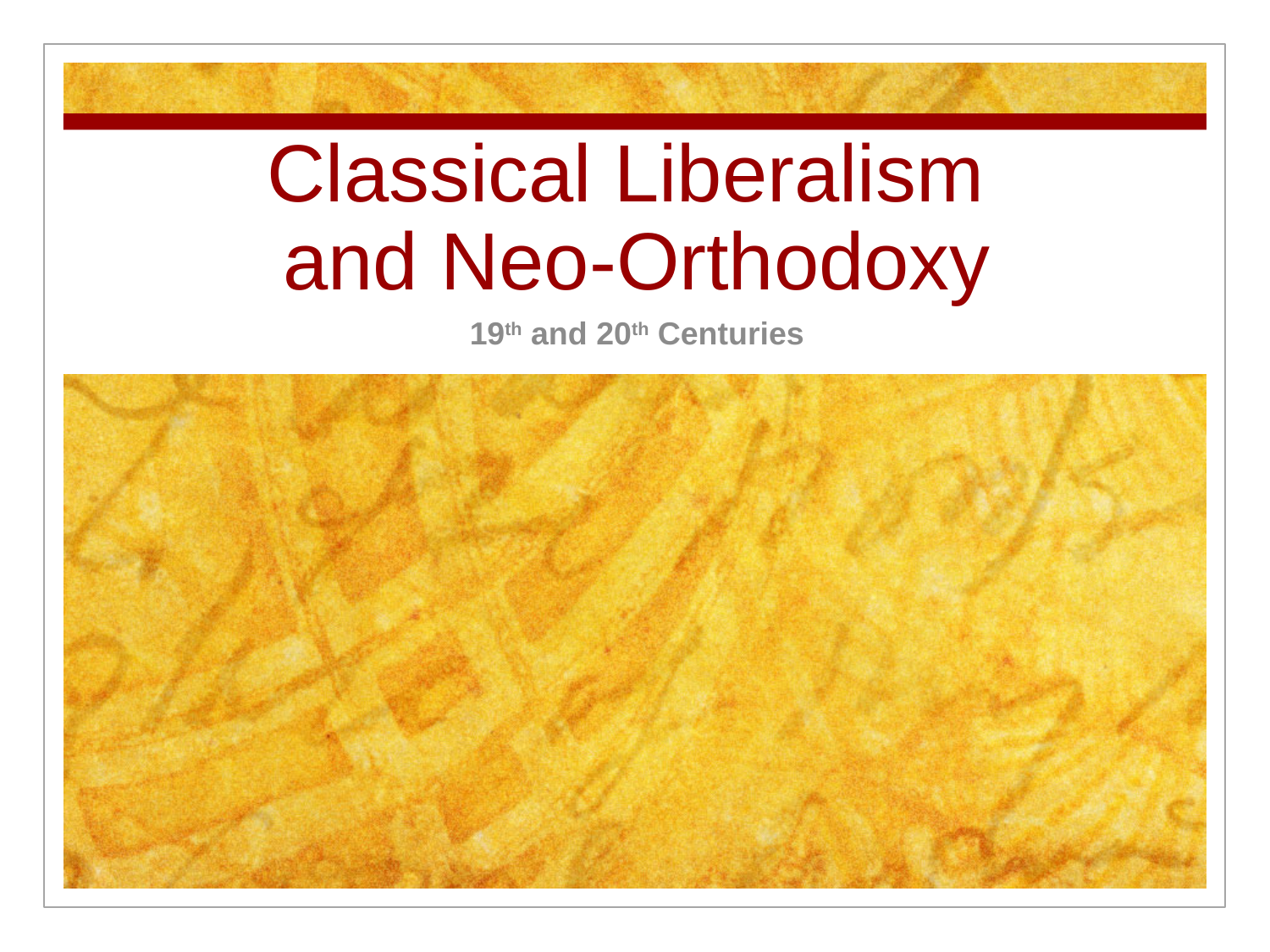

# Classical Liberalism and Neo-Orthodoxy
19th and 20th Centuries